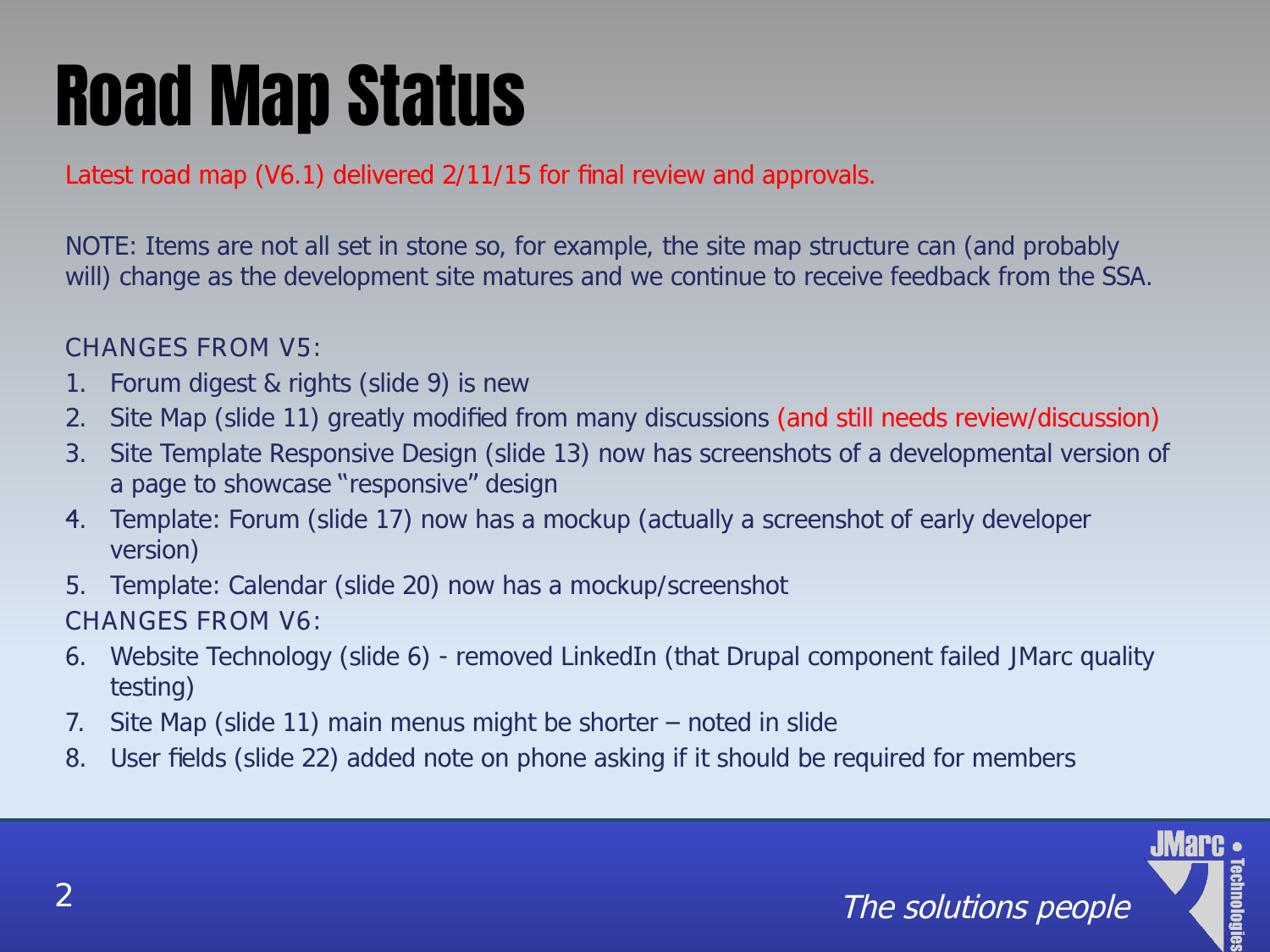

# Road Map Status
Latest road map (V6.1) delivered 2/11/15 for final review and approvals.

NOTE: Items are not all set in stone so, for example, the site map structure can (and probably will) change as the development site matures and we continue to receive feedback from the SSA.

CHANGES FROM V5:
Forum digest & rights (slide 9) is new
Site Map (slide 11) greatly modified from many discussions (and still needs review/discussion)
Site Template Responsive Design (slide 13) now has screenshots of a developmental version of a page to showcase “responsive” design
Template: Forum (slide 17) now has a mockup (actually a screenshot of early developer version)
Template: Calendar (slide 20) now has a mockup/screenshot
CHANGES FROM V6:
Website Technology (slide 6) - removed LinkedIn (that Drupal component failed JMarc quality testing)
Site Map (slide 11) main menus might be shorter – noted in slide
User fields (slide 22) added note on phone asking if it should be required for members

2